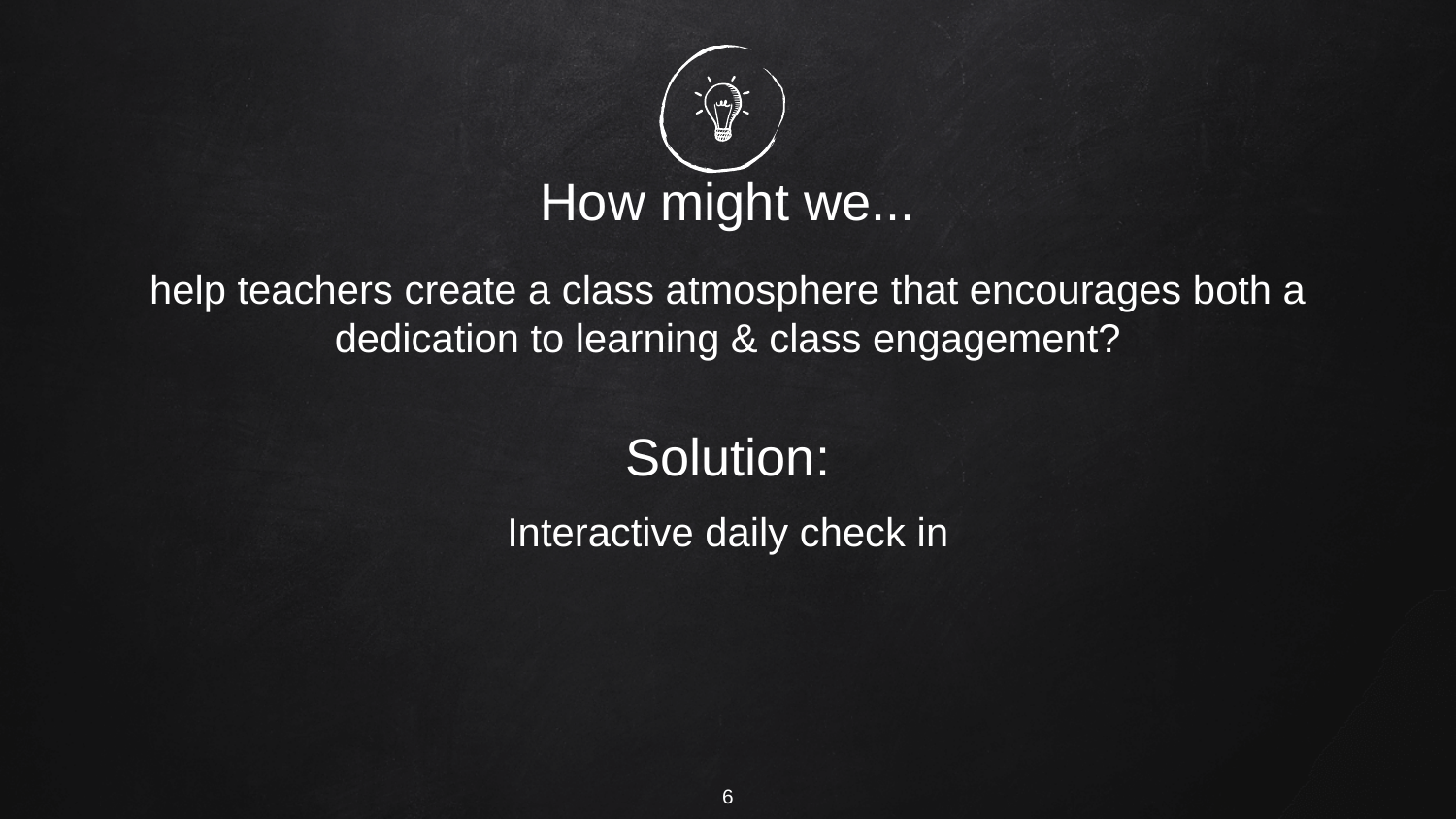

# How might we...
help teachers create a class atmosphere that encourages both a dedication to learning & class engagement?
Solution:
Interactive daily check in
6